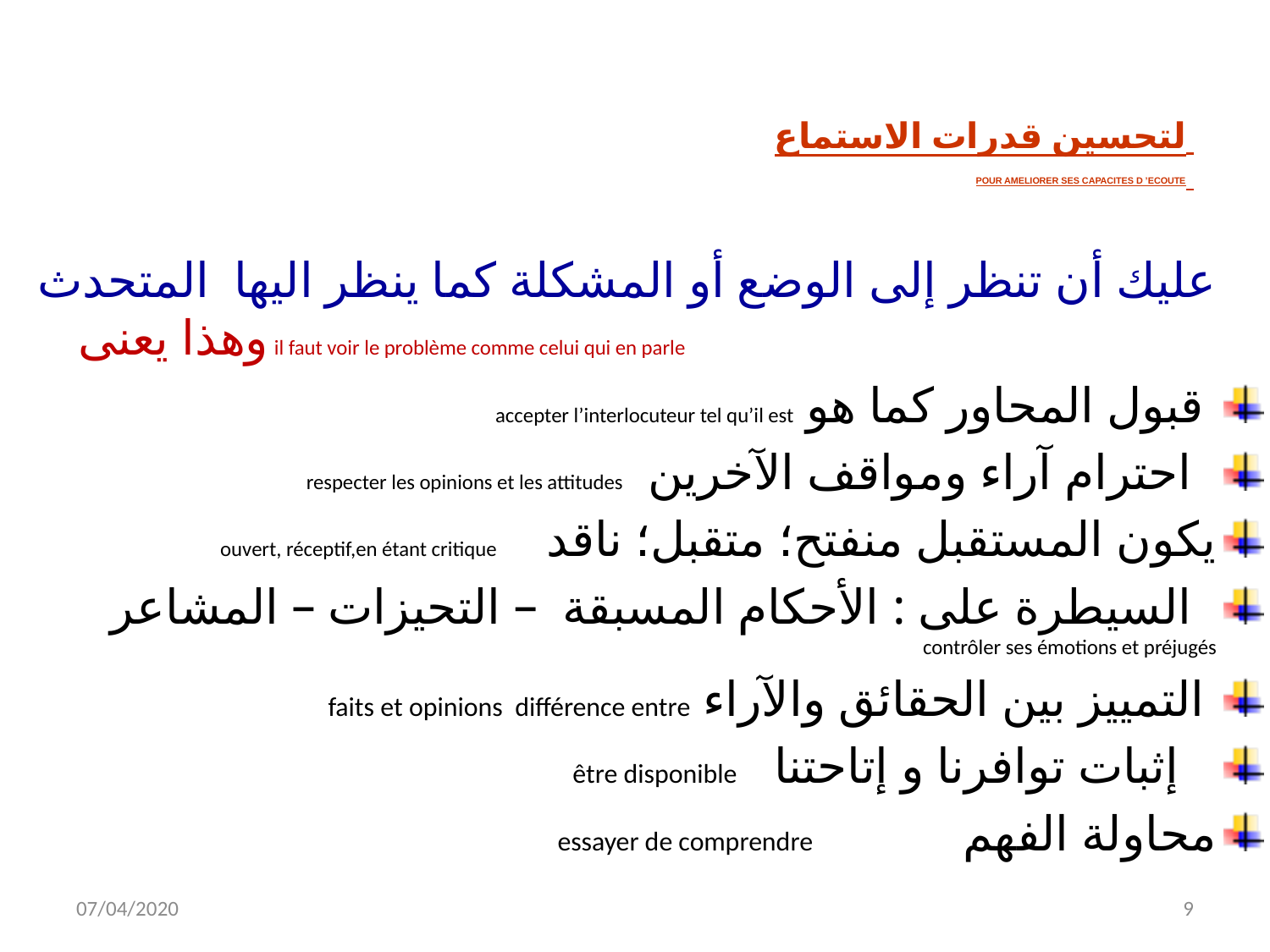

# لتحسين قدرات الاستماع POUR AMELIORER SES CAPACITES D ’ECOUTE
عليك أن تنظر إلى الوضع أو المشكلة كما ينظر اليها  المتحدث وهذا يعنى il faut voir le problème comme celui qui en parle
 قبول المحاور كما هو accepter l’interlocuteur tel qu’il est
  احترام آراء ومواقف الآخرين  respecter les opinions et les attitudes
يكون المستقبل منفتح؛ متقبل؛ ناقد    ouvert, réceptif,en étant critique
  السيطرة على : الأحكام المسبقة  – التحيزات – المشاعر contrôler ses émotions et préjugés
 التمييز بين الحقائق والآراء faits et opinions  différence entre
   إثبات توافرنا و إتاحتنا   être disponible
محاولة الفهم            essayer de comprendre

07/04/2020
9